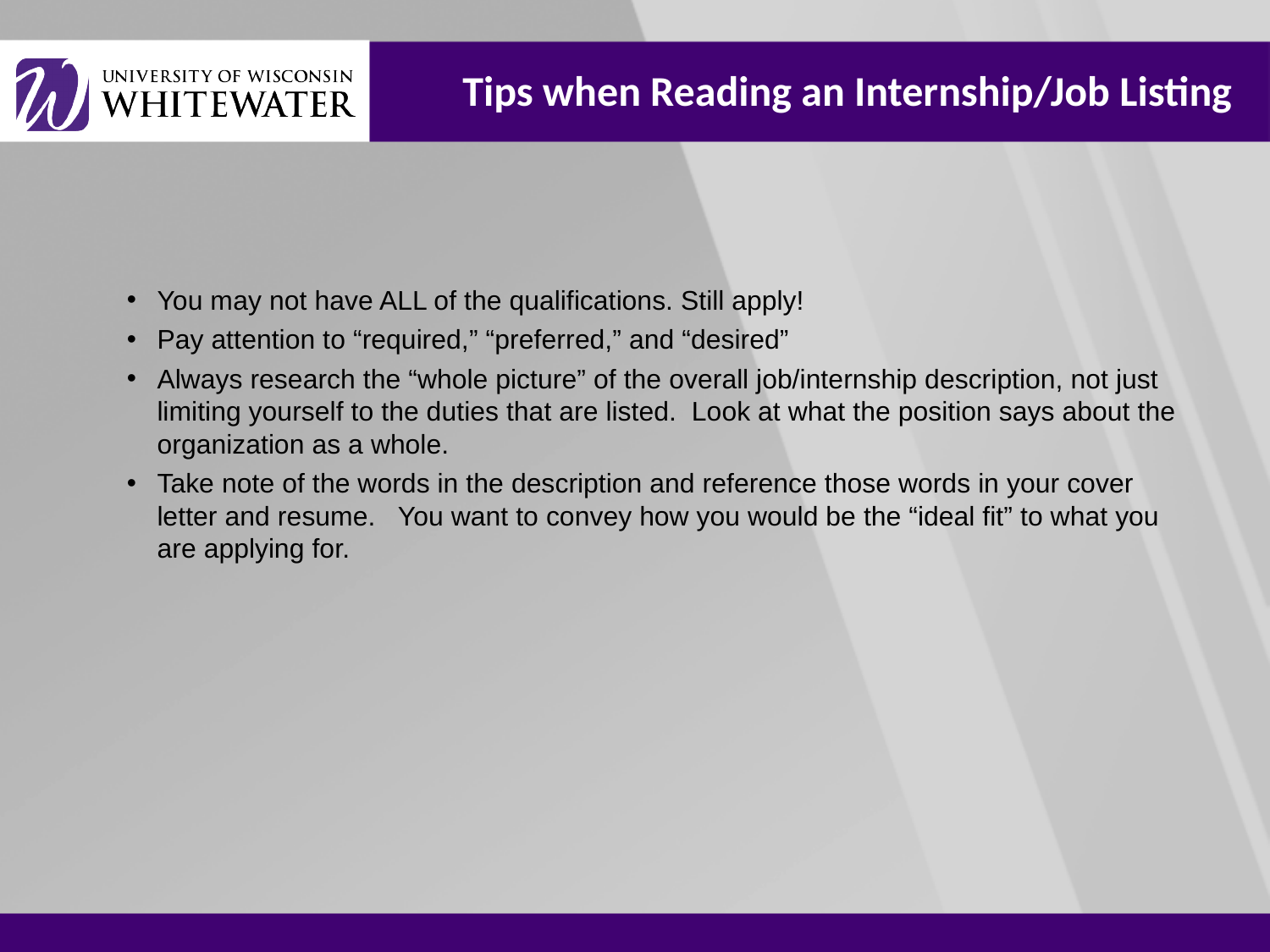

# Tips when Reading an Internship/Job Listing

You may not have ALL of the qualifications. Still apply!
Pay attention to “required,” “preferred,” and “desired”
Always research the “whole picture” of the overall job/internship description, not just limiting yourself to the duties that are listed.  Look at what the position says about the organization as a whole.
Take note of the words in the description and reference those words in your cover letter and resume.   You want to convey how you would be the “ideal fit” to what you are applying for.